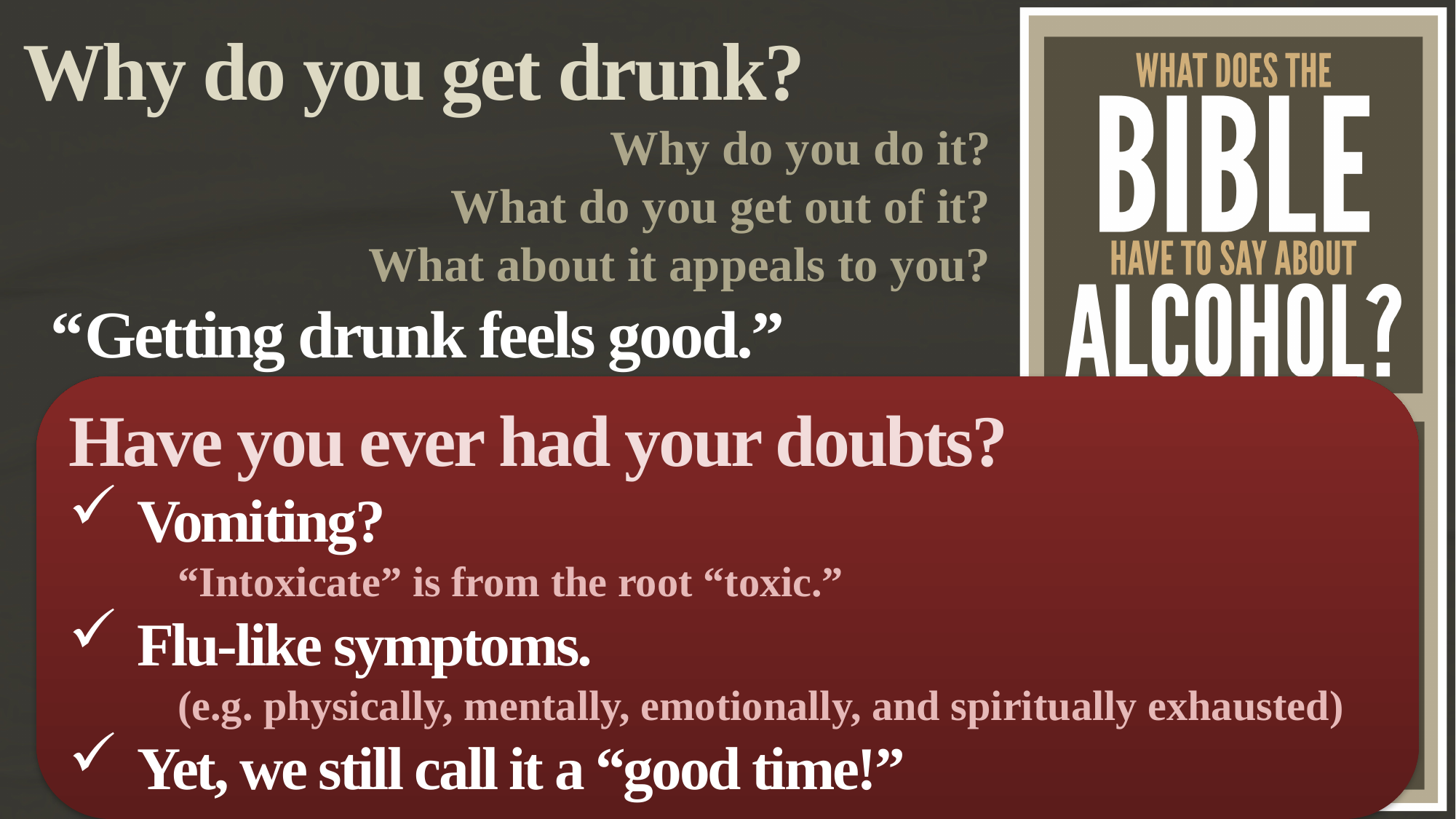

Why do you get drunk?
Why do you do it?
What do you get out of it?
What about it appeals to you?
“Getting drunk feels good.”
Have you ever had your doubts?
Vomiting?
“Intoxicate” is from the root “toxic.”
Flu-like symptoms.
(e.g. physically, mentally, emotionally, and spiritually exhausted)
Yet, we still call it a “good time!”